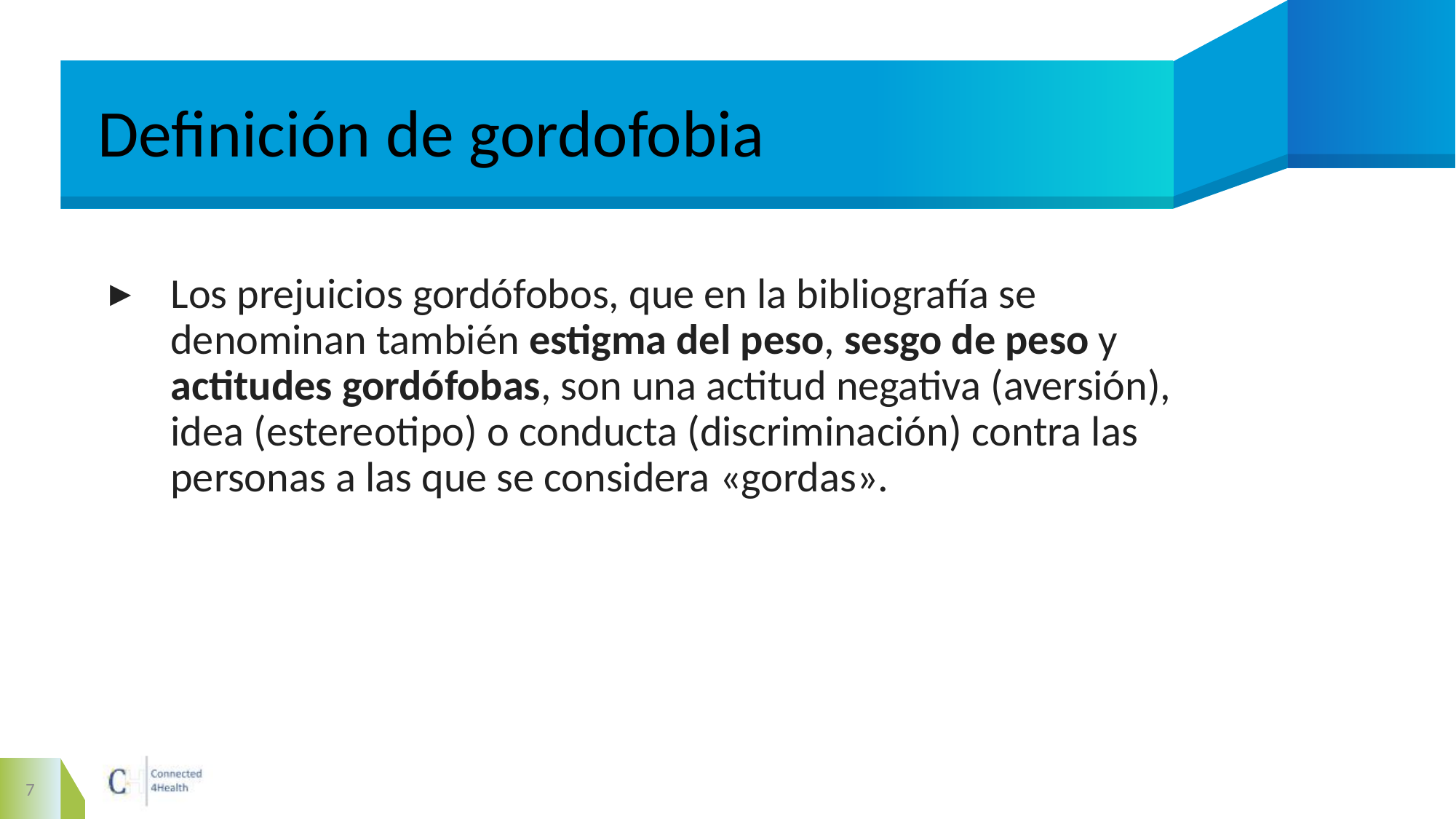

# Definición de gordofobia
Los prejuicios gordófobos, que en la bibliografía se denominan también estigma del peso, sesgo de peso y actitudes gordófobas, son una actitud negativa (aversión), idea (estereotipo) o conducta (discriminación) contra las personas a las que se considera «gordas».
7